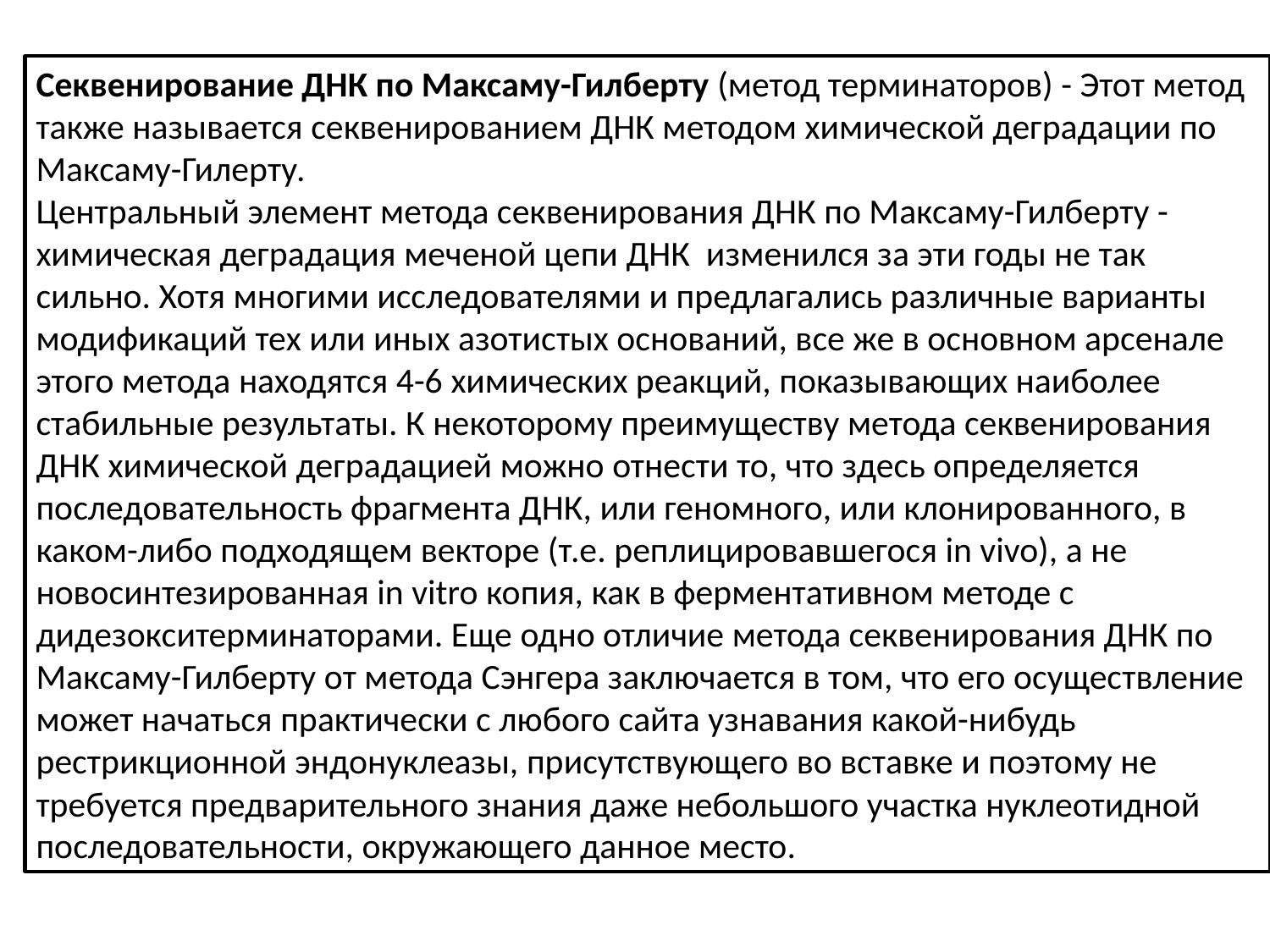

Секвенирование ДНК по Максаму-Гилберту (метод терминаторов) - Этот метод также называется секвенированием ДНК методом химической деградации по Максаму-Гилерту.
Центральный элемент метода секвенирования ДНК по Максаму-Гилберту - химическая деградация меченой цепи ДНК  изменился за эти годы не так сильно. Хотя многими исследователями и предлагались различные варианты модификаций тех или иных азотистых оснований, все же в основном арсенале этого метода находятся 4-6 химических реакций, показывающих наиболее стабильные результаты. К некоторому преимуществу метода секвенирования ДНК химической деградацией можно отнести то, что здесь определяется последовательность фрагмента ДНК, или геномного, или клонированного, в каком-либо подходящем векторе (т.е. реплицировавшегося in vivo), а не новосинтезированная in vitro копия, как в ферментативном методе с дидезокситерминаторами. Еще одно отличие метода секвенирования ДНК по Максаму-Гилберту от метода Сэнгера заключается в том, что его осуществление может начаться практически с любого сайта узнавания какой-нибудь рестрикционной эндонуклеазы, присутствующего во вставке и поэтому не требуется предварительного знания даже небольшого участка нуклеотидной последовательности, окружающего данное место.